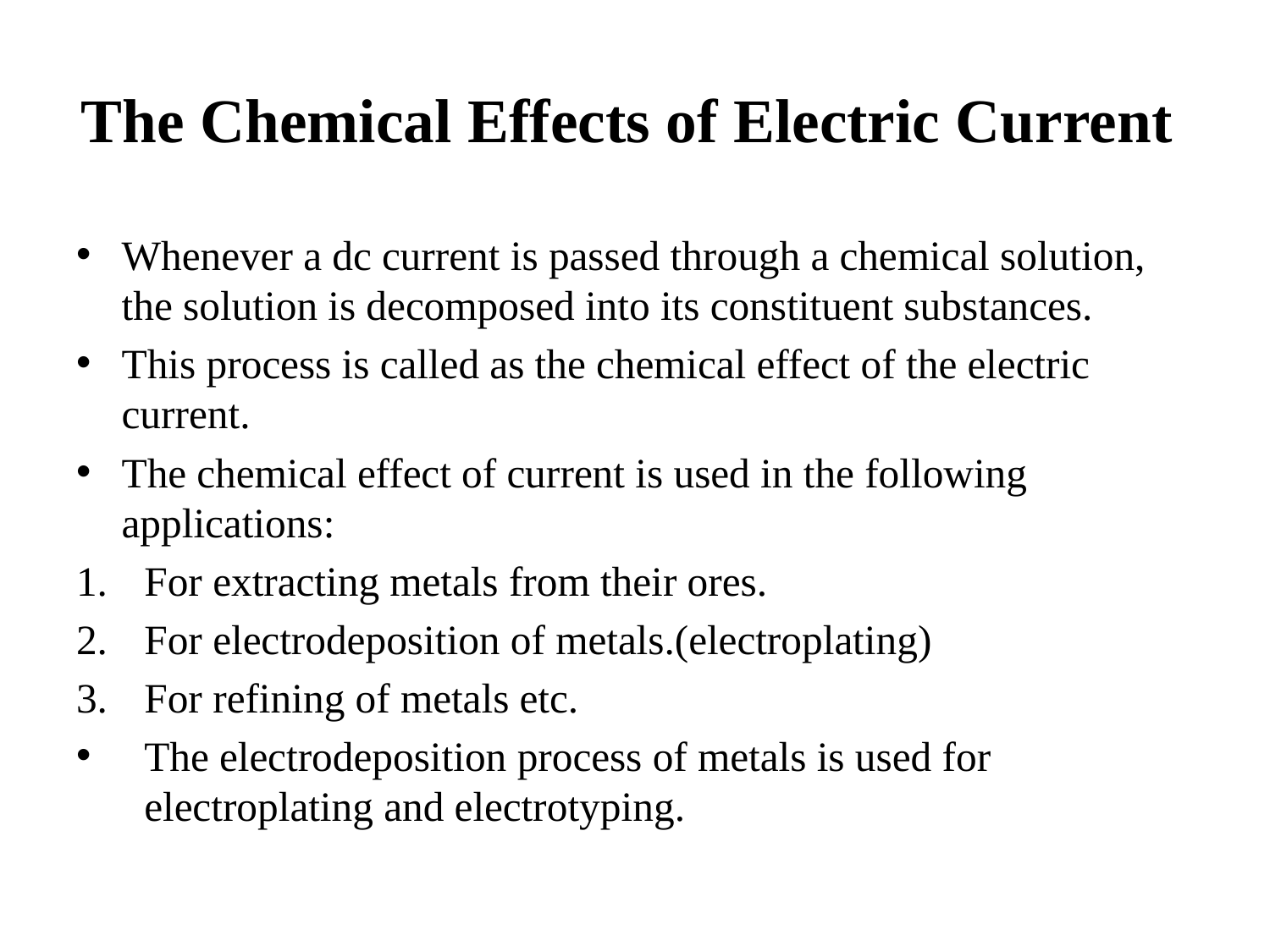

# The Chemical Effects of Electric Current
Whenever a dc current is passed through a chemical solution, the solution is decomposed into its constituent substances.
This process is called as the chemical effect of the electric current.
The chemical effect of current is used in the following applications:
For extracting metals from their ores.
For electrodeposition of metals.(electroplating)
For refining of metals etc.
The electrodeposition process of metals is used for electroplating and electrotyping.